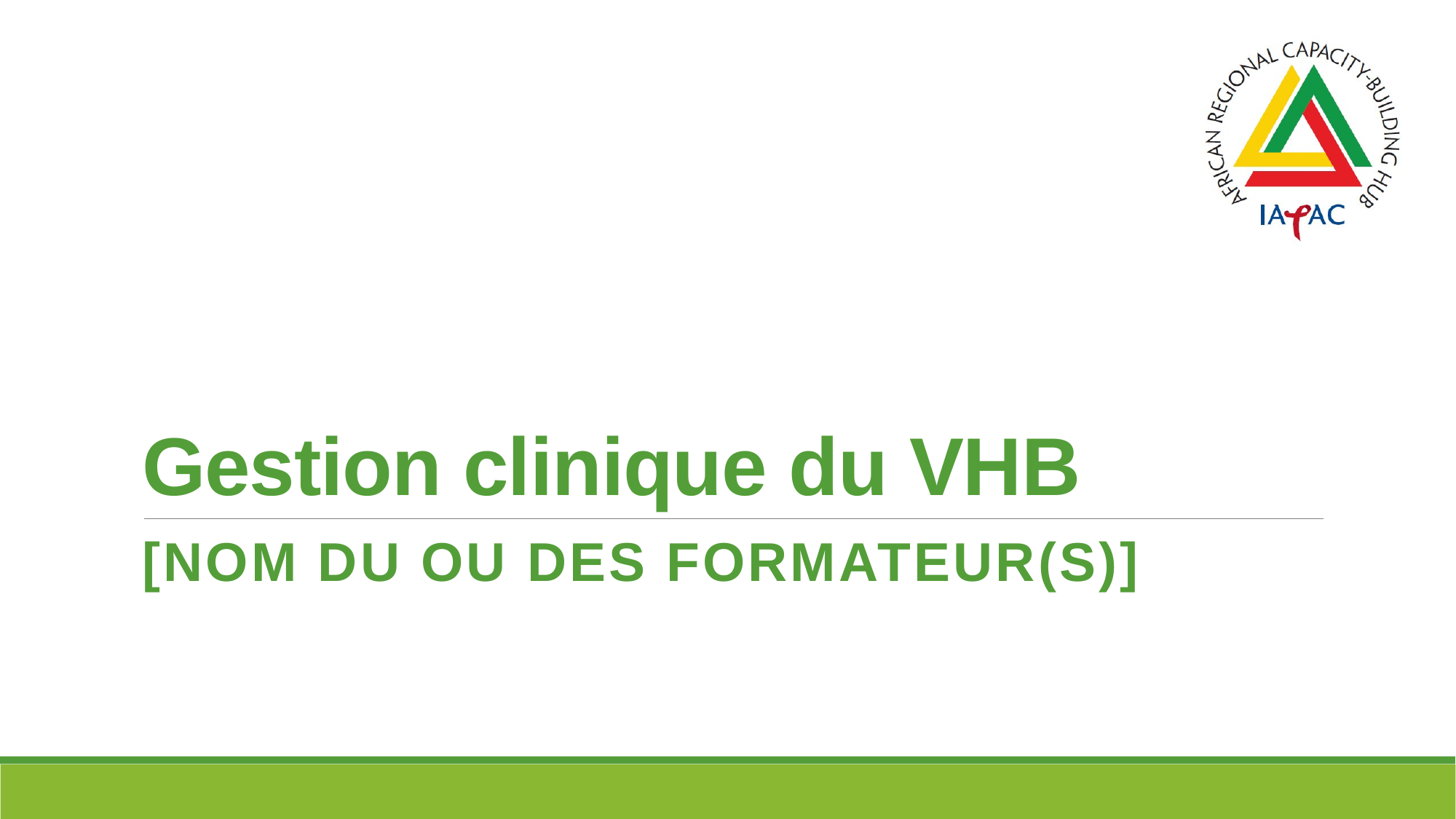

# Gestion clinique du VHB
[NOM DU OU DES FORMATEUR(S)]